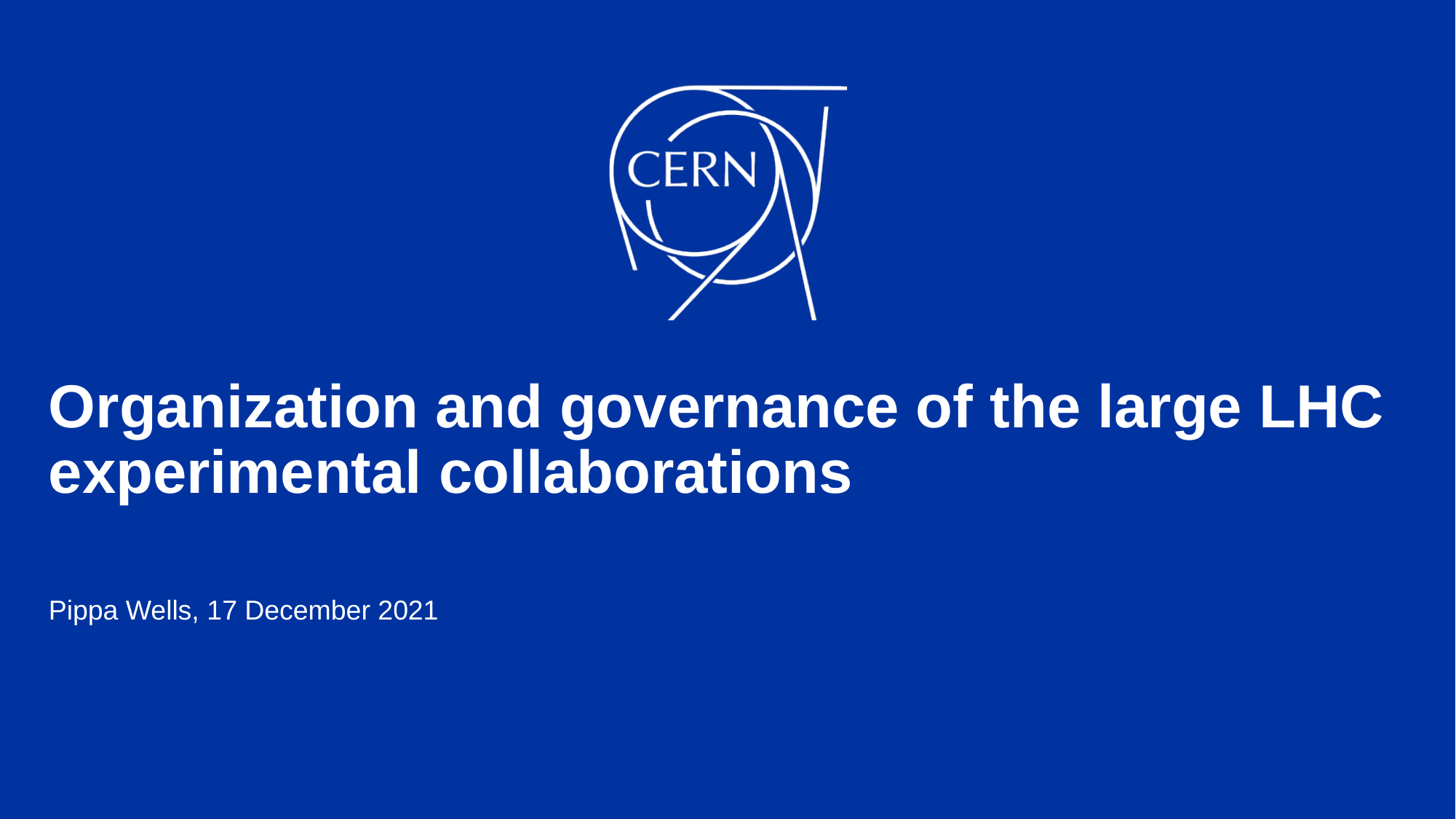

# Organization and governance of the large LHC experimental collaborations
Pippa Wells, 17 December 2021